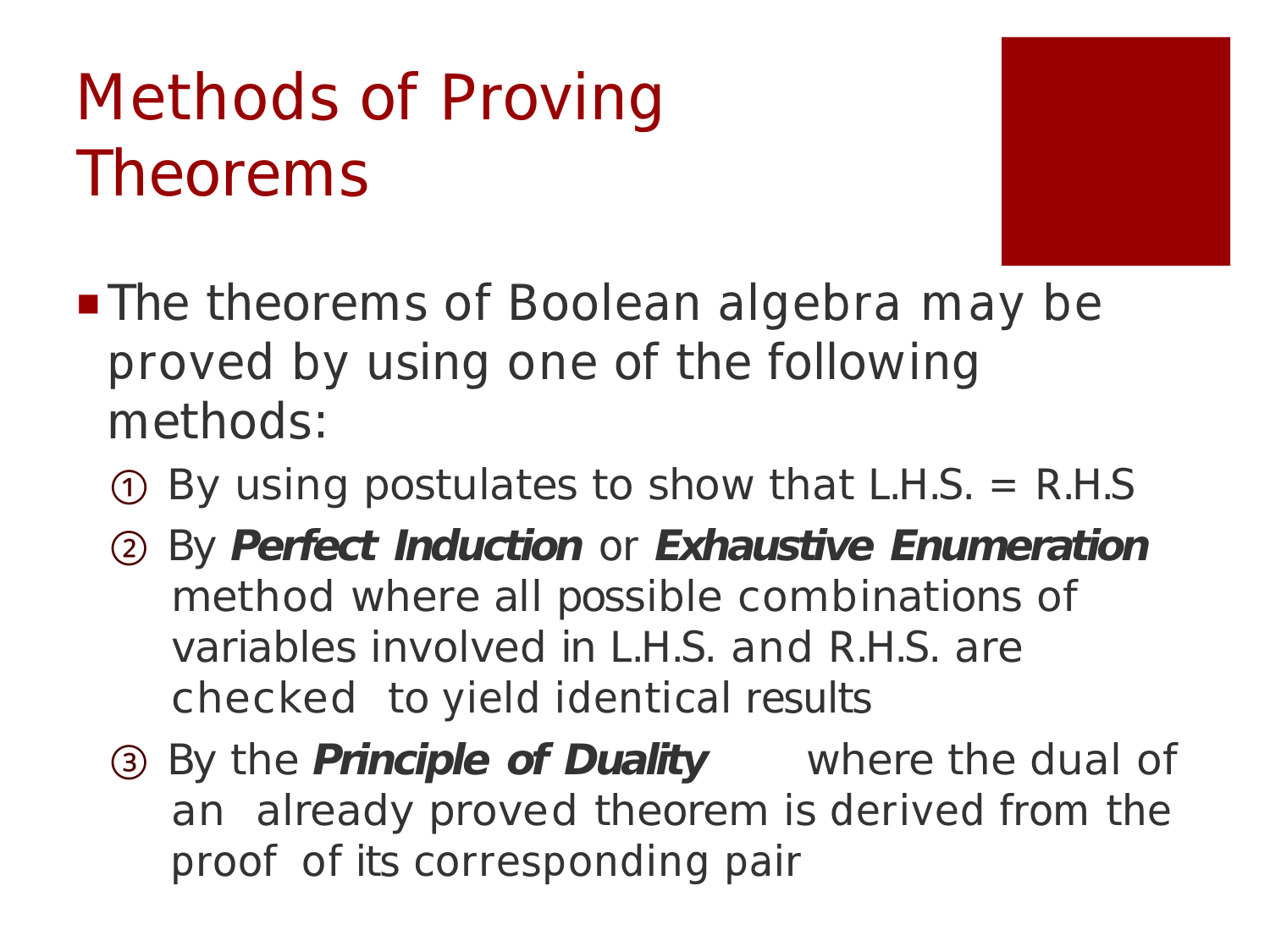

# Methods of Proving Theorems
The theorems of Boolean algebra may be  proved by using one of the following methods:
① By using postulates to show that L.H.S. = R.H.S
② By Perfect Induction or Exhaustive Enumeration  method where all possible combinations of  variables involved in L.H.S. and R.H.S. are checked  to yield identical results
③ By the Principle of Duality	where the dual of an  already proved theorem is derived from the proof  of its corresponding pair